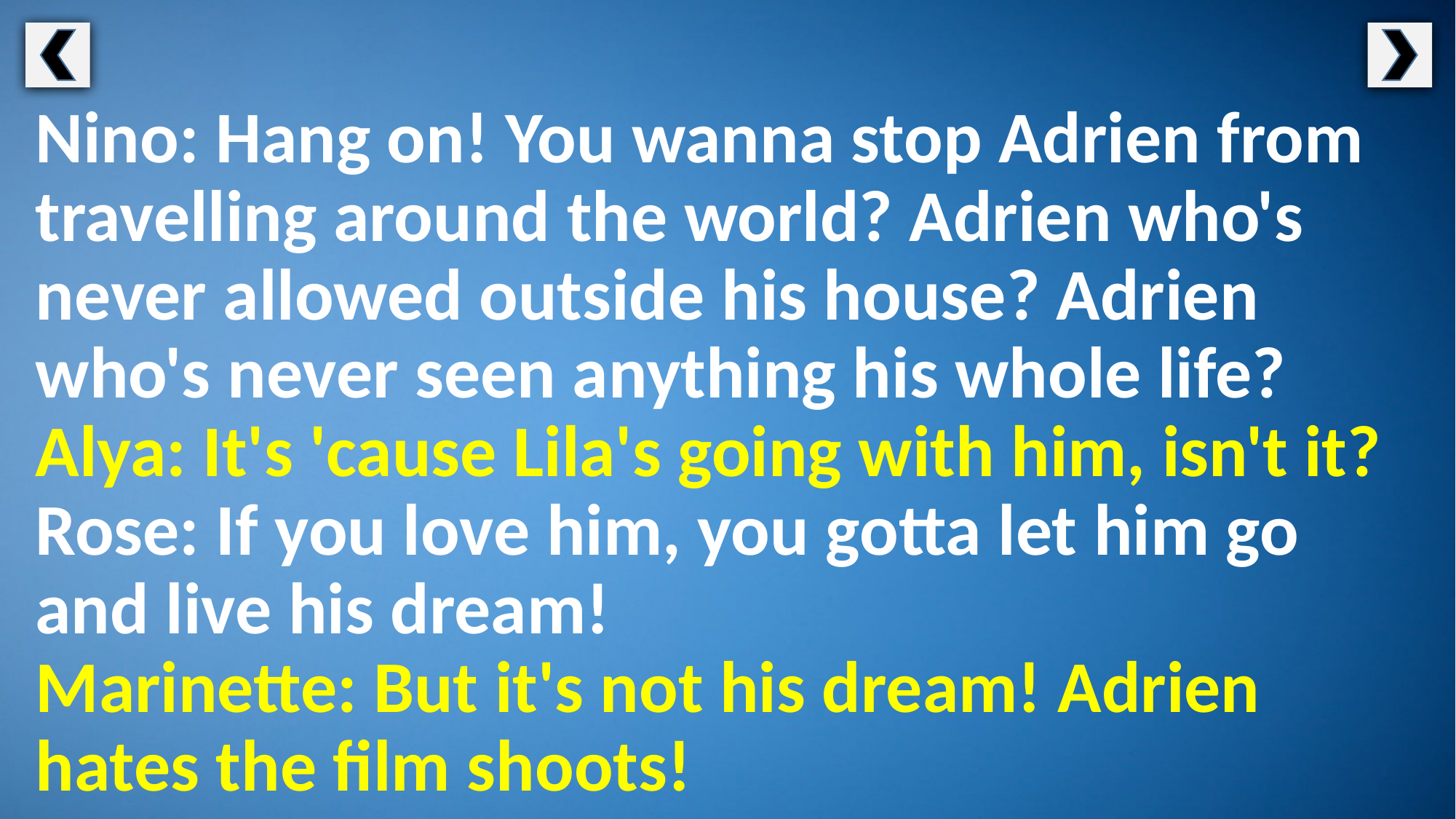

Nino: Hang on! You wanna stop Adrien from travelling around the world? Adrien who's never allowed outside his house? Adrien who's never seen anything his whole life?
Alya: It's 'cause Lila's going with him, isn't it?
Rose: If you love him, you gotta let him go and live his dream!
Marinette: But it's not his dream! Adrien hates the film shoots!